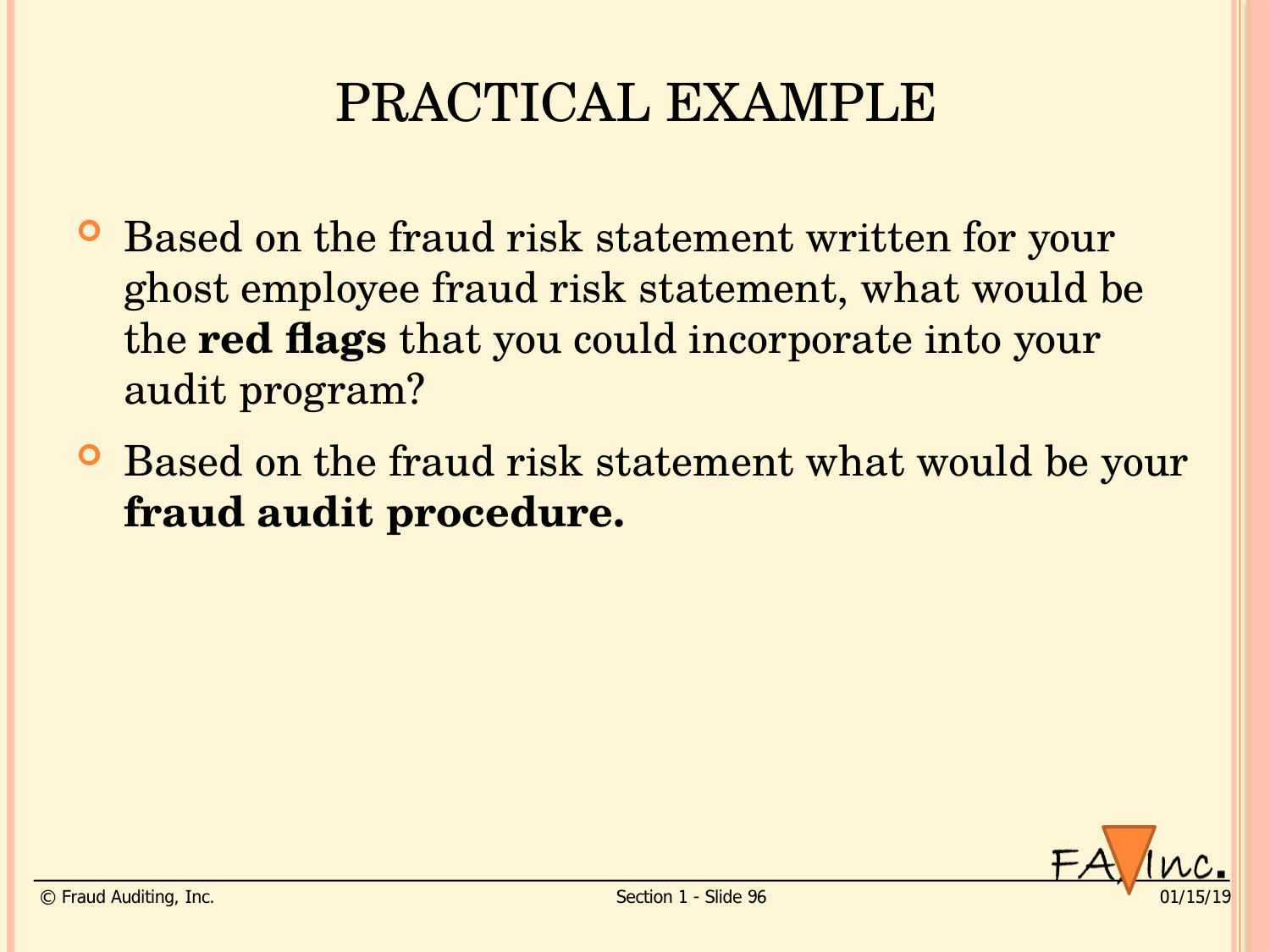

# Practical Example
Based on the fraud risk statement written for your ghost employee fraud risk statement, what would be the red flags that you could incorporate into your audit program?
Based on the fraud risk statement what would be your fraud audit procedure.